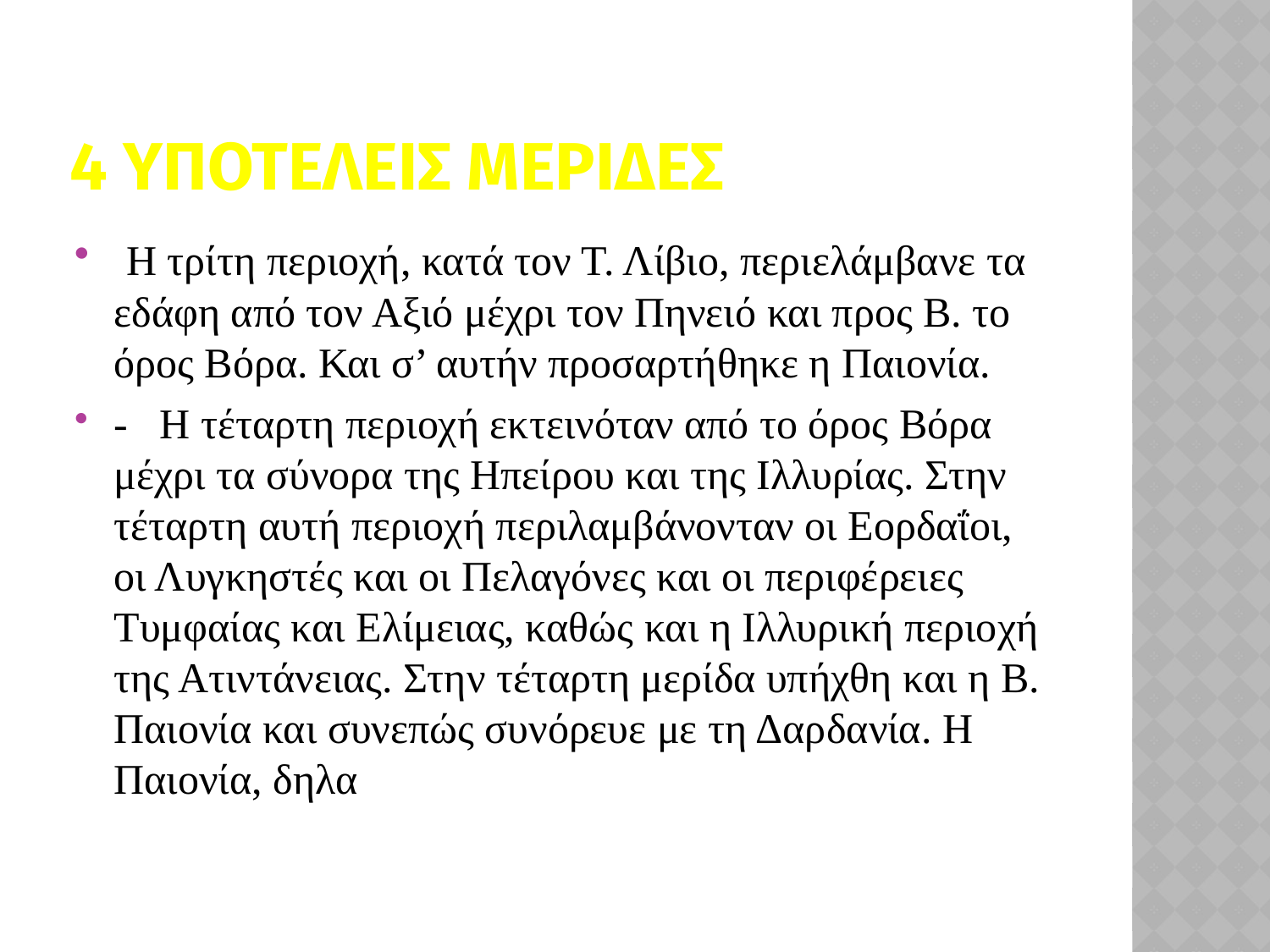

# 4 ΥΠΟΤΕΛΕΙΣ ΜΕΡΙΔΕΣ
 Η τρίτη περιοχή, κατά τον Τ. Λίβιο, περιελάμβανε τα εδάφη από τον Αξιό μέχρι τον Πηνειό και προς Β. το όρος Βόρα. Και σ’ αυτήν προσαρτήθηκε η Παιονία.
-   Η τέταρτη περιοχή εκτεινόταν από το όρος Βόρα μέχρι τα σύνορα της Ηπείρου και της Ιλλυρίας. Στην τέταρτη αυτή περιοχή περιλαμβάνονταν οι Εορδαΐοι, οι Λυγκηστές και οι Πελαγόνες και οι περιφέρειες Τυμφαίας και Ελίμειας, καθώς και η Ιλλυρική περιο­χή της Ατιντάνειας. Στην τέταρτη μερίδα υπήχθη και η Β. Παιονία και συνεπώς συνόρευε με τη Δαρ­δανία. Η Παιονία, δηλα